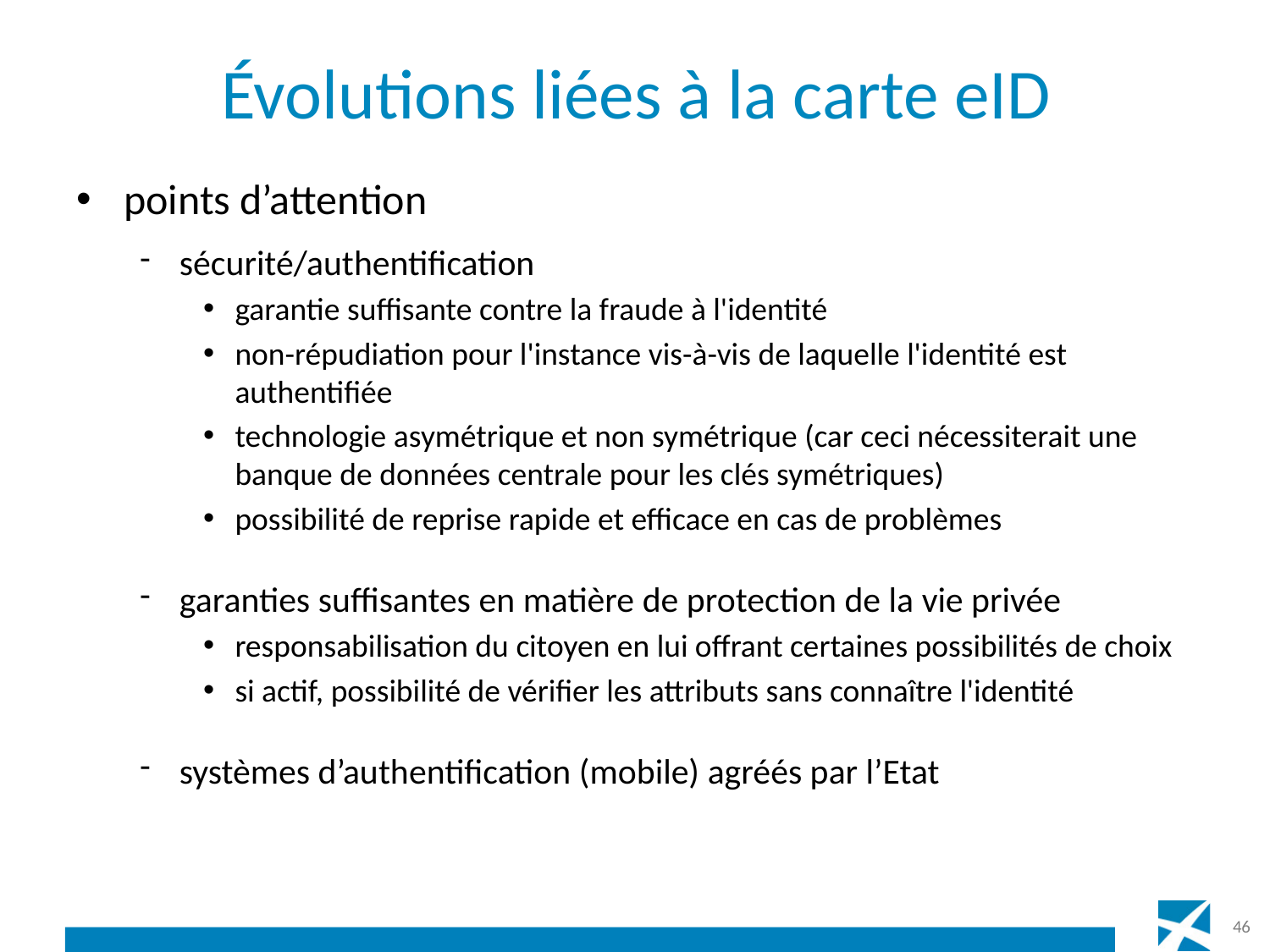

# Évolutions liées à la carte eID
points d’attention

sécurité/authentification
garantie suffisante contre la fraude à l'identité
non-répudiation pour l'instance vis-à-vis de laquelle l'identité est authentifiée
technologie asymétrique et non symétrique (car ceci nécessiterait une banque de données centrale pour les clés symétriques)
possibilité de reprise rapide et efficace en cas de problèmes

garanties suffisantes en matière de protection de la vie privée
responsabilisation du citoyen en lui offrant certaines possibilités de choix
si actif, possibilité de vérifier les attributs sans connaître l'identité

systèmes d’authentification (mobile) agréés par l’Etat
46